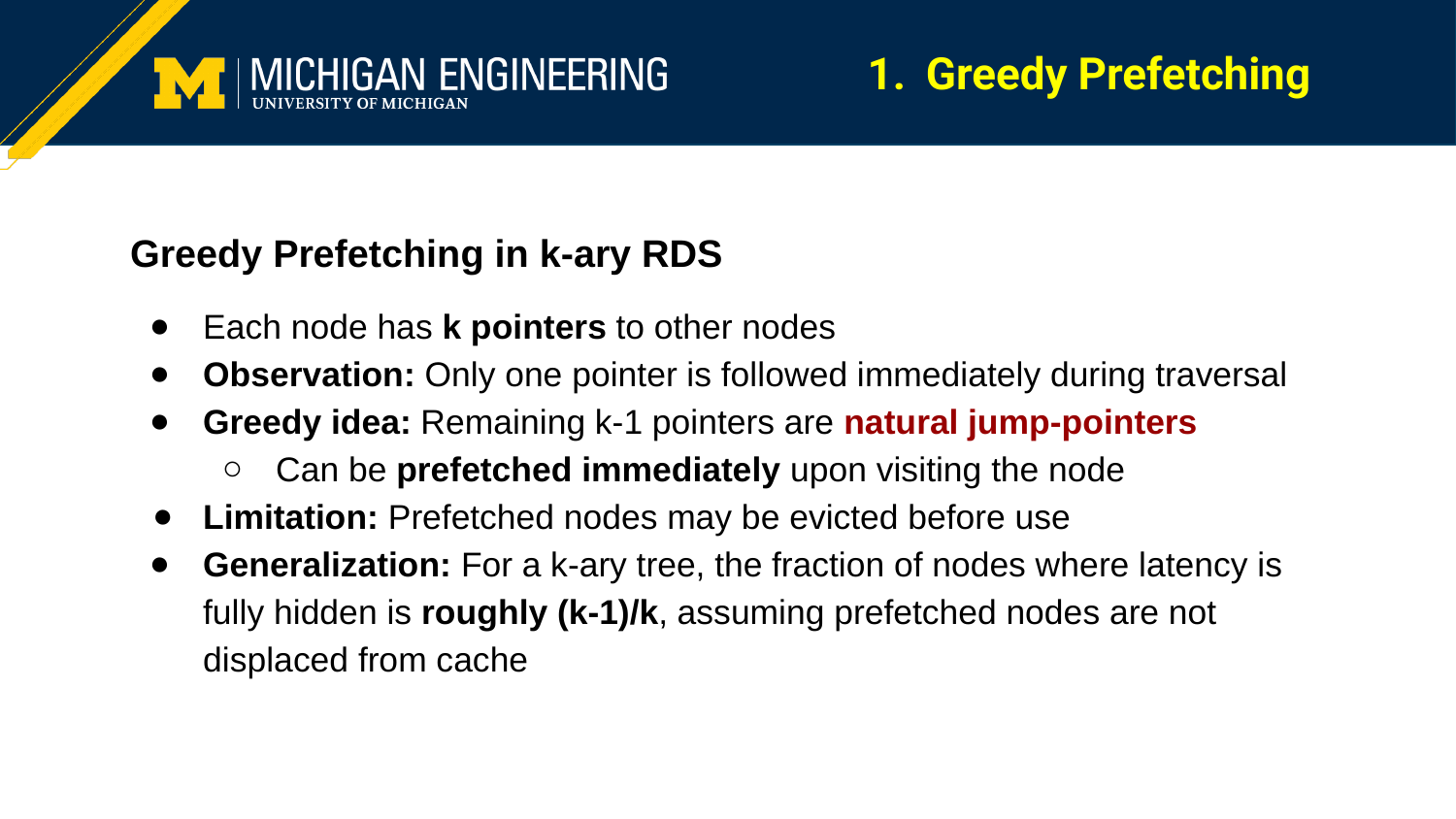

Greedy Prefetching
Greedy Prefetching in k-ary RDS
Each node has k pointers to other nodes
Observation: Only one pointer is followed immediately during traversal
Greedy idea: Remaining k-1 pointers are natural jump-pointers
Can be prefetched immediately upon visiting the node
Limitation: Prefetched nodes may be evicted before use
Generalization: For a k-ary tree, the fraction of nodes where latency is fully hidden is roughly (k-1)/k, assuming prefetched nodes are not displaced from cache